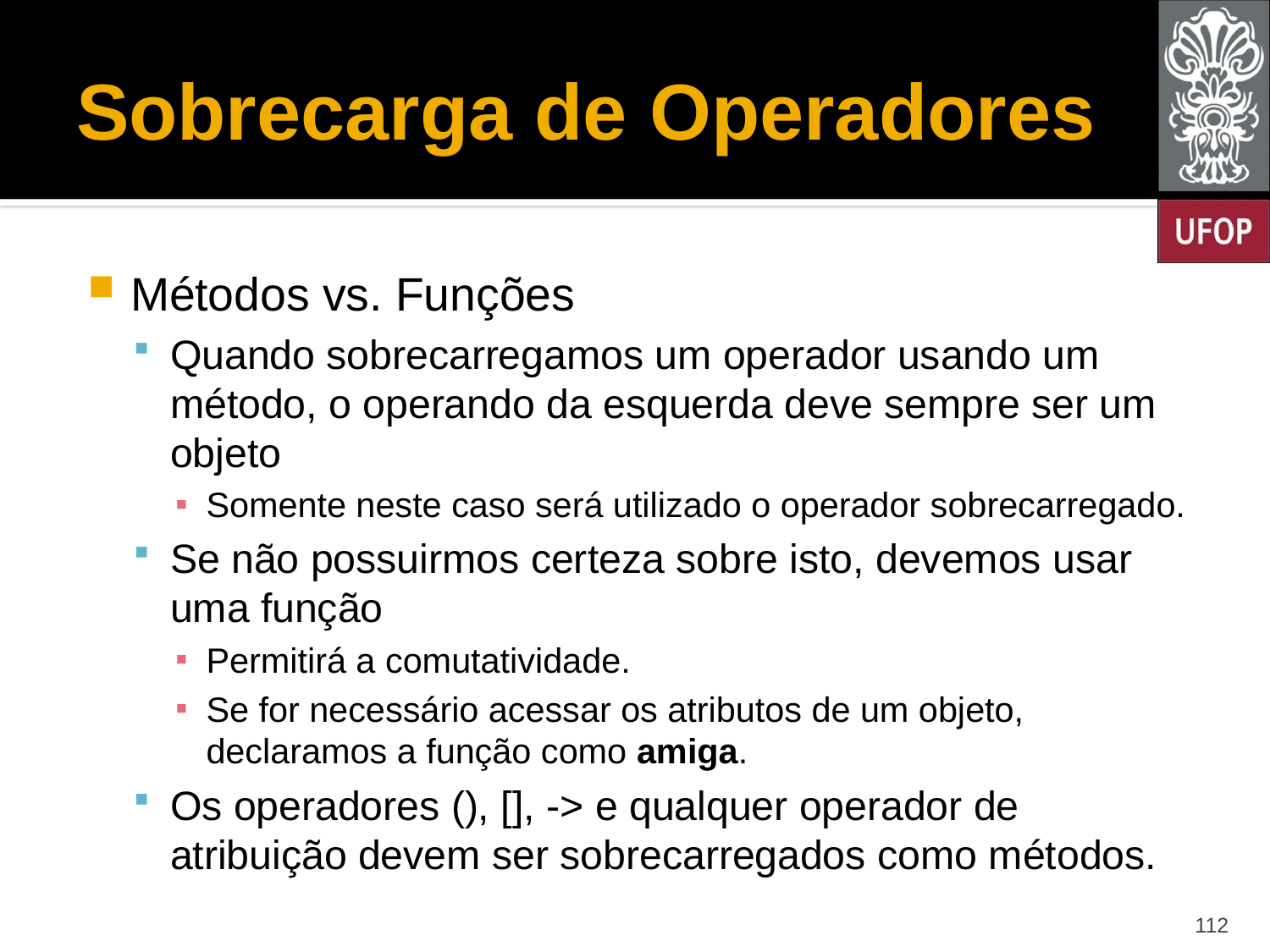

# Sobrecarga de Operadores
Métodos vs. Funções
Quando sobrecarregamos um operador usando um método, o operando da esquerda deve sempre ser um objeto
Somente neste caso será utilizado o operador sobrecarregado.
Se não possuirmos certeza sobre isto, devemos usar uma função
Permitirá a comutatividade.
Se for necessário acessar os atributos de um objeto, declaramos a função como amiga.
Os operadores (), [], -> e qualquer operador de atribuição devem ser sobrecarregados como métodos.
112